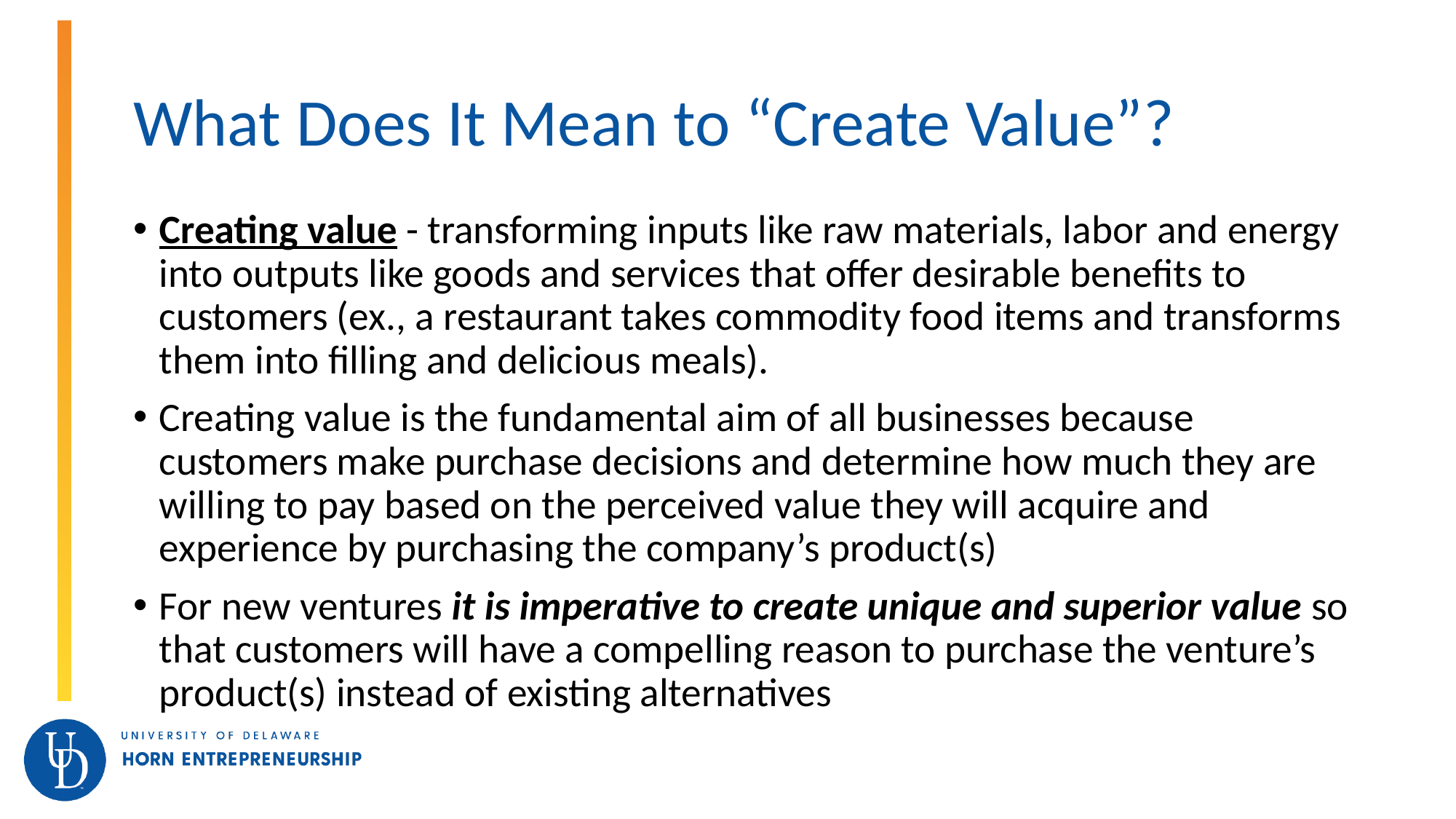

# What Does It Mean to “Create Value”?
Creating value - transforming inputs like raw materials, labor and energy into outputs like goods and services that offer desirable benefits to customers (ex., a restaurant takes commodity food items and transforms them into filling and delicious meals).
Creating value is the fundamental aim of all businesses because customers make purchase decisions and determine how much they are willing to pay based on the perceived value they will acquire and experience by purchasing the company’s product(s)
For new ventures it is imperative to create unique and superior value so that customers will have a compelling reason to purchase the venture’s product(s) instead of existing alternatives